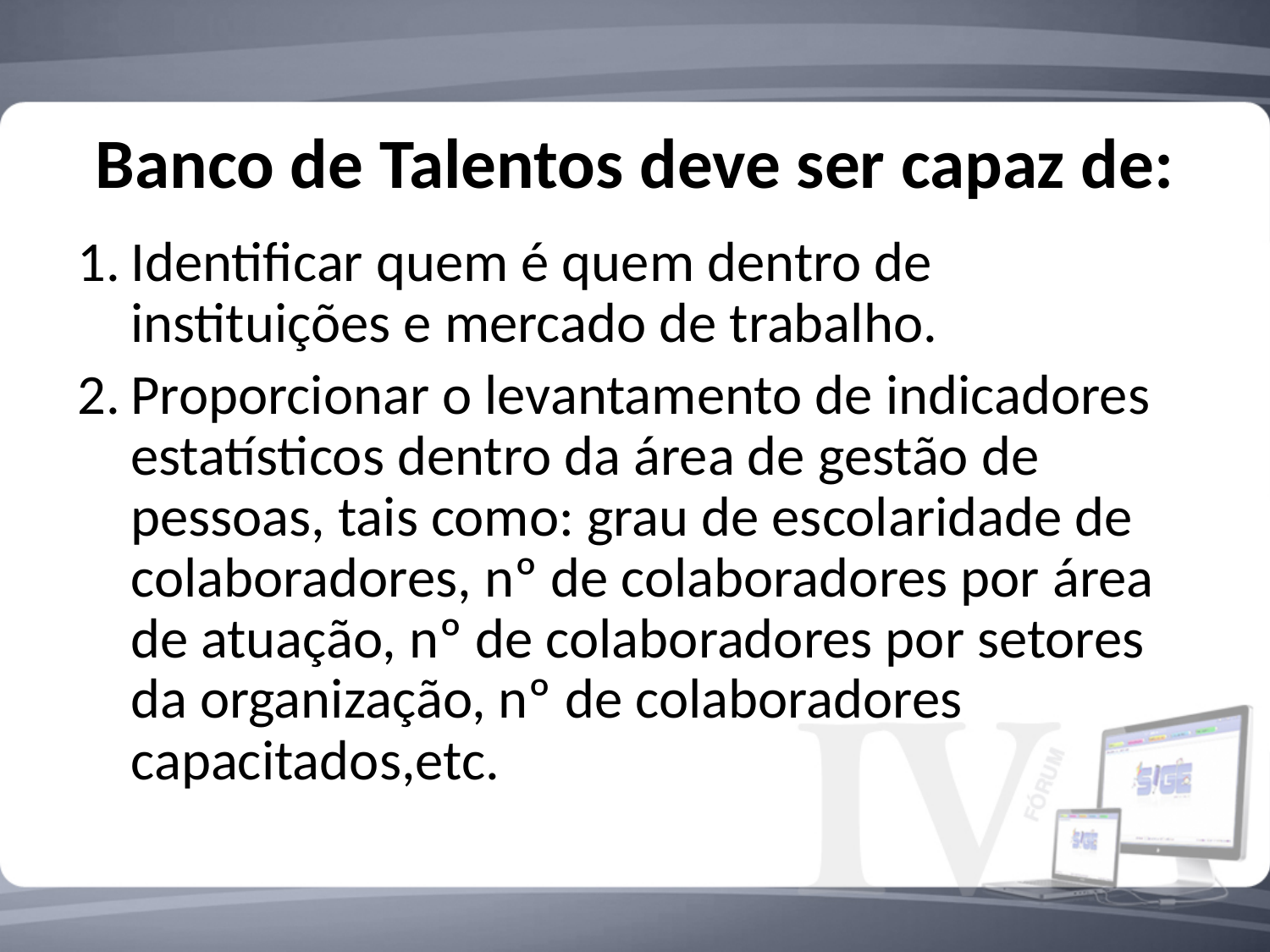

# Banco de Talentos deve ser capaz de:
Identificar quem é quem dentro de instituições e mercado de trabalho.
Proporcionar o levantamento de indicadores estatísticos dentro da área de gestão de pessoas, tais como: grau de escolaridade de colaboradores, nº de colaboradores por área de atuação, nº de colaboradores por setores da organização, nº de colaboradores capacitados,etc.